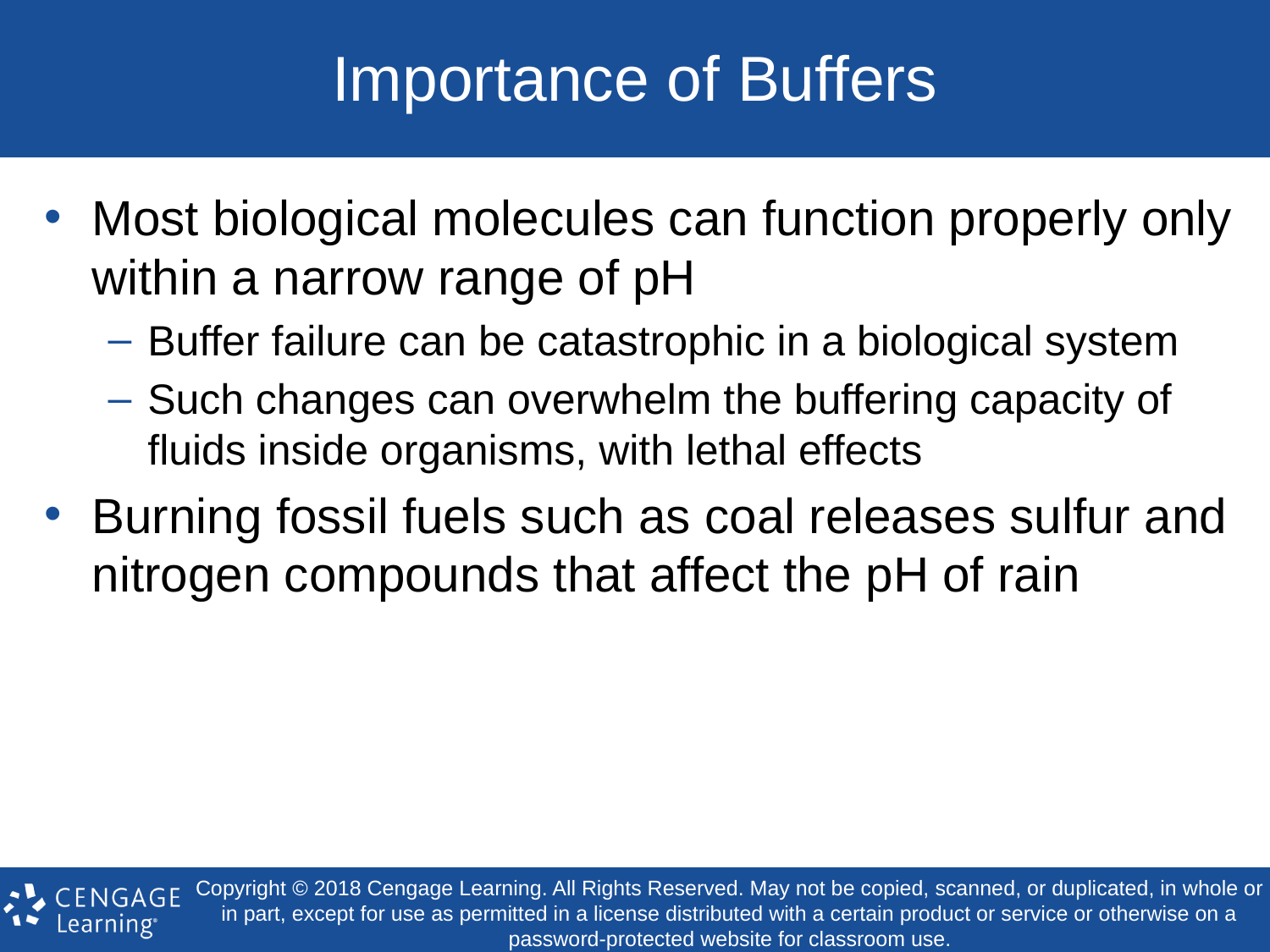

# Importance of Buffers
Most biological molecules can function properly only within a narrow range of pH
Buffer failure can be catastrophic in a biological system
Such changes can overwhelm the buffering capacity of fluids inside organisms, with lethal effects
Burning fossil fuels such as coal releases sulfur and nitrogen compounds that affect the pH of rain